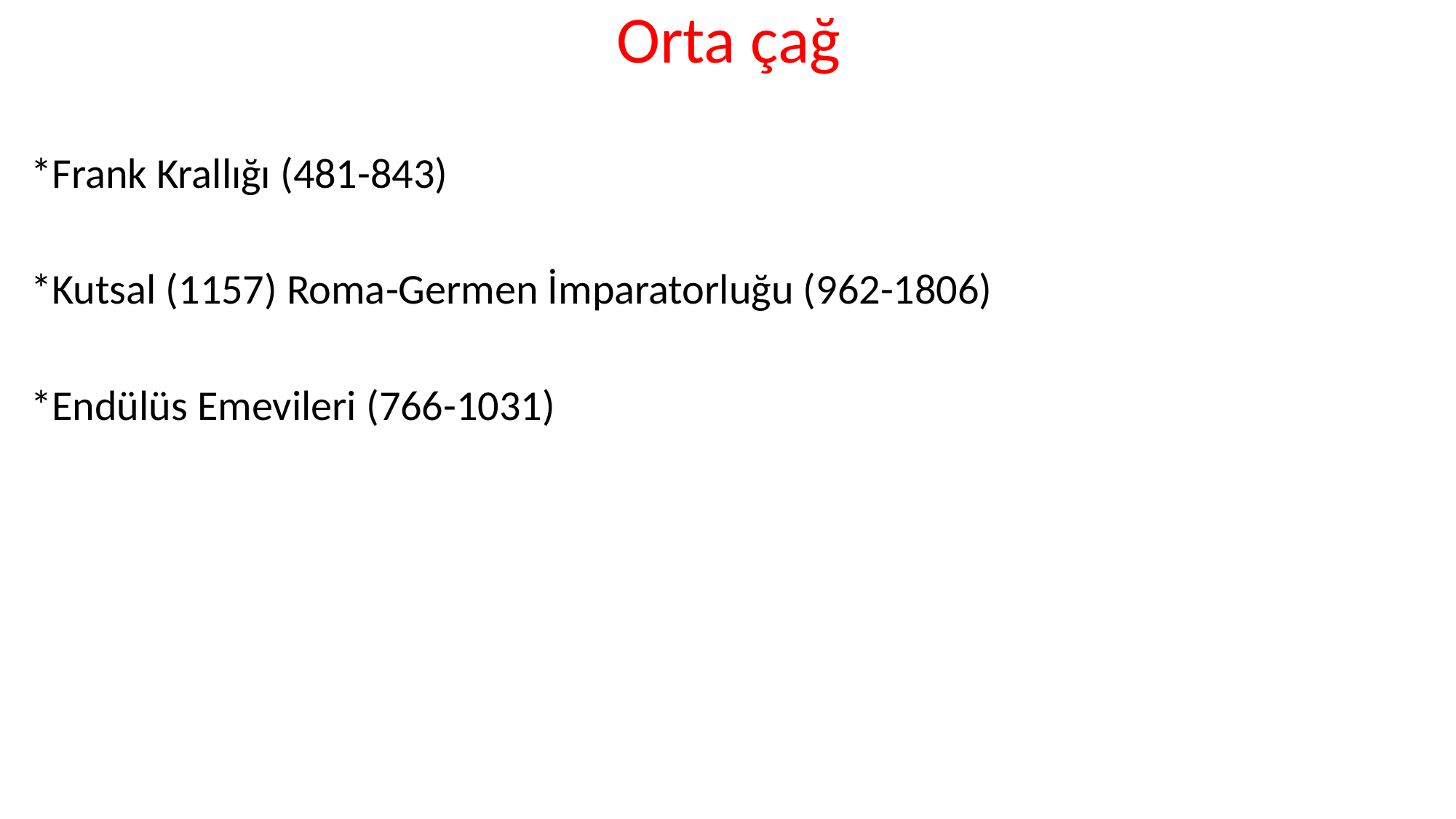

# Orta çağ

*Frank Krallığı (481-843)

*Kutsal (1157) Roma-Germen İmparatorluğu (962-1806)

*Endülüs Emevileri (766-1031)